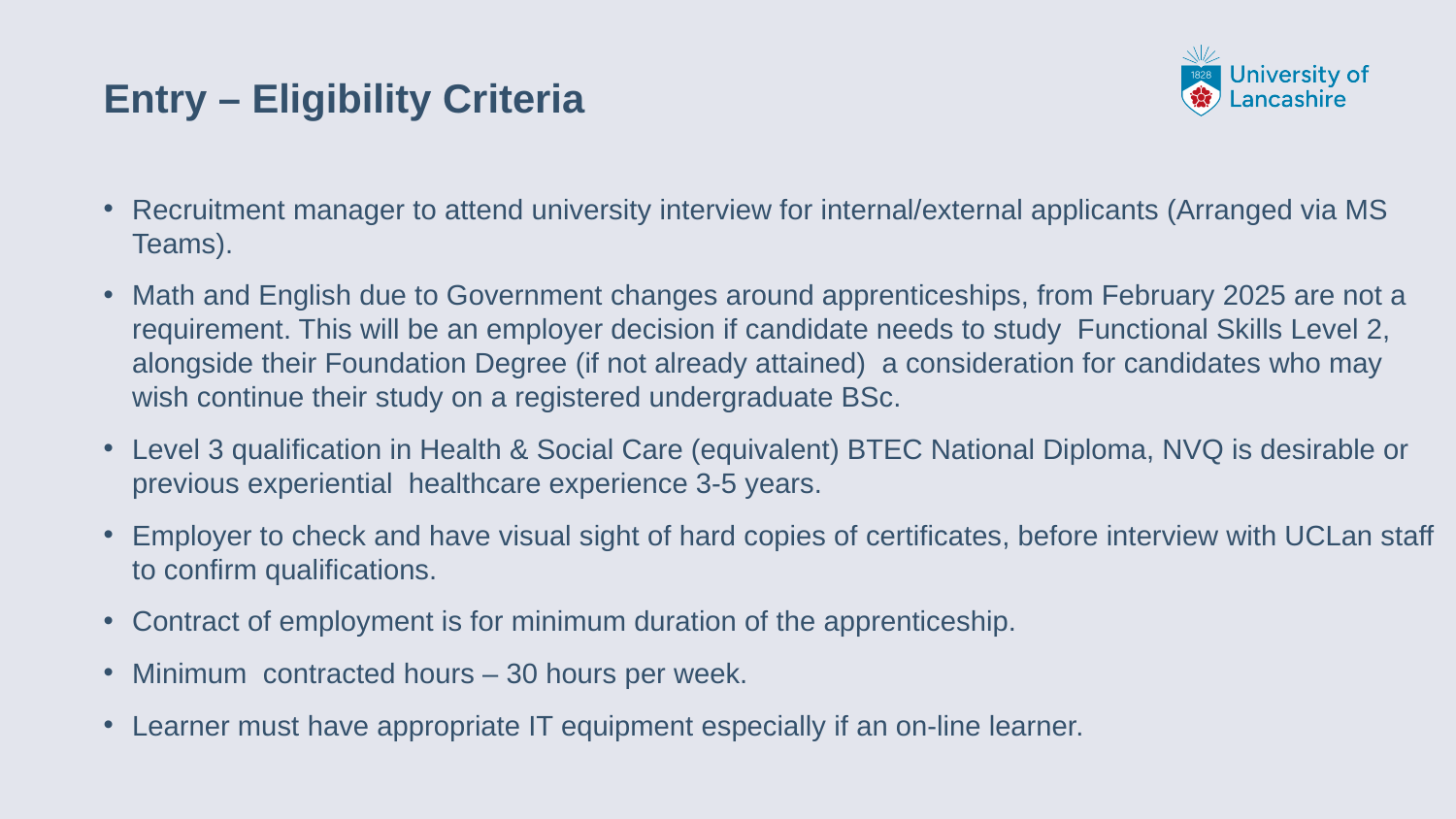

# Entry – Eligibility Criteria
Recruitment manager to attend university interview for internal/external applicants (Arranged via MS Teams).
Math and English due to Government changes around apprenticeships, from February 2025 are not a requirement. This will be an employer decision if candidate needs to study  Functional Skills Level 2, alongside their Foundation Degree (if not already attained)  a consideration for candidates who may wish continue their study on a registered undergraduate BSc.
Level 3 qualification in Health & Social Care (equivalent) BTEC National Diploma, NVQ is desirable or previous experiential  healthcare experience 3-5 years.
Employer to check and have visual sight of hard copies of certificates, before interview with UCLan staff to confirm qualifications.
Contract of employment is for minimum duration of the apprenticeship.
Minimum  contracted hours – 30 hours per week.
Learner must have appropriate IT equipment especially if an on-line learner.